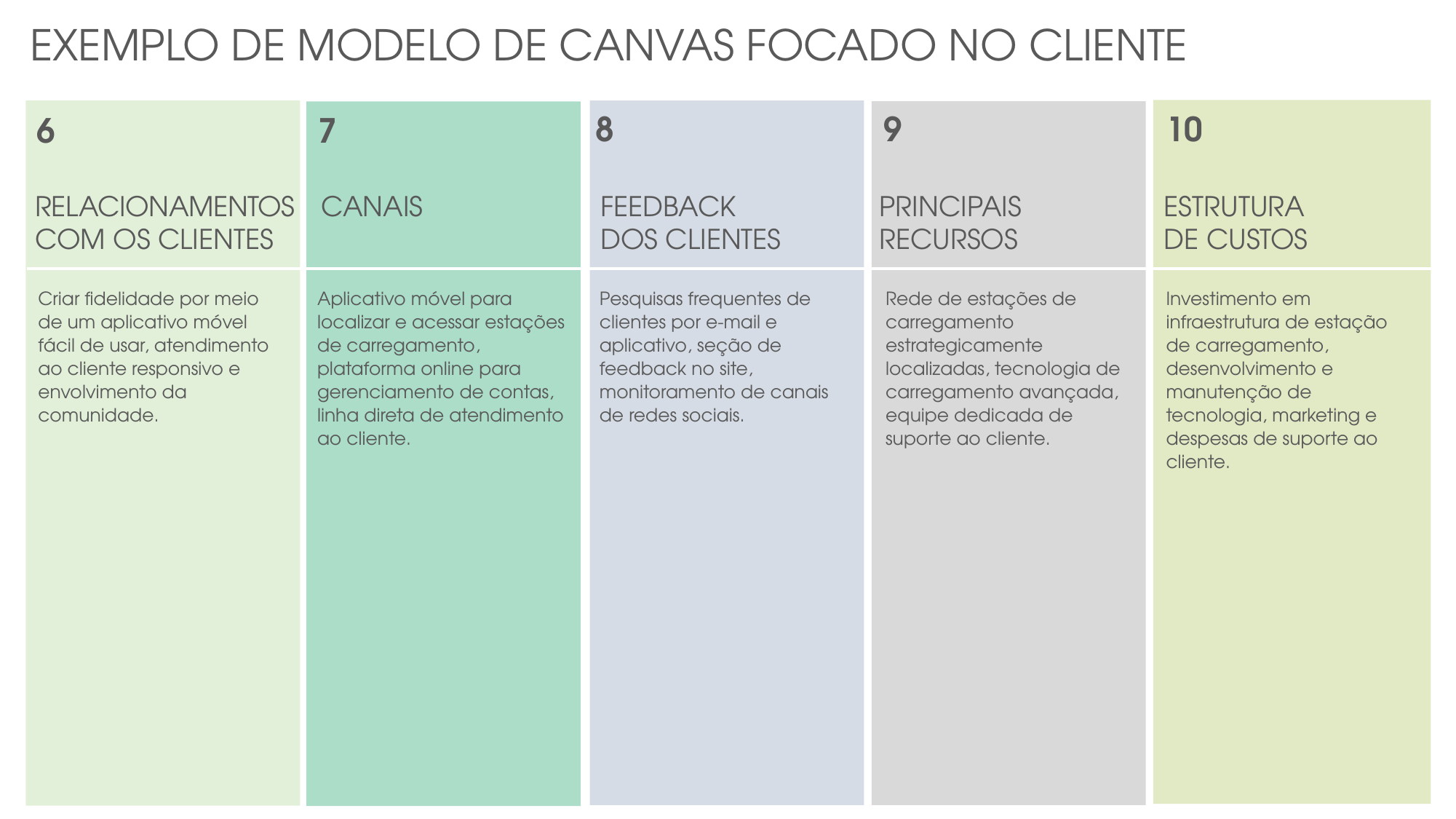

EXEMPLO DE MODELO DE CANVAS FOCADO NO CLIENTE
8

9
10

7

6

RELACIONAMENTOS COM OS CLIENTES
CANAIS
FEEDBACK
DOS CLIENTES
PRINCIPAIS
RECURSOS
ESTRUTURA
DE CUSTOS
Criar fidelidade por meio de um aplicativo móvel fácil de usar, atendimento ao cliente responsivo e envolvimento da comunidade.
Aplicativo móvel para localizar e acessar estações de carregamento, plataforma online para gerenciamento de contas, linha direta de atendimento ao cliente.
Pesquisas frequentes de clientes por e-mail e aplicativo, seção de feedback no site, monitoramento de canais de redes sociais.
Rede de estações de carregamento estrategicamente localizadas, tecnologia de carregamento avançada, equipe dedicada de suporte ao cliente.
Investimento em infraestrutura de estação de carregamento, desenvolvimento e manutenção de tecnologia, marketing e despesas de suporte ao cliente.